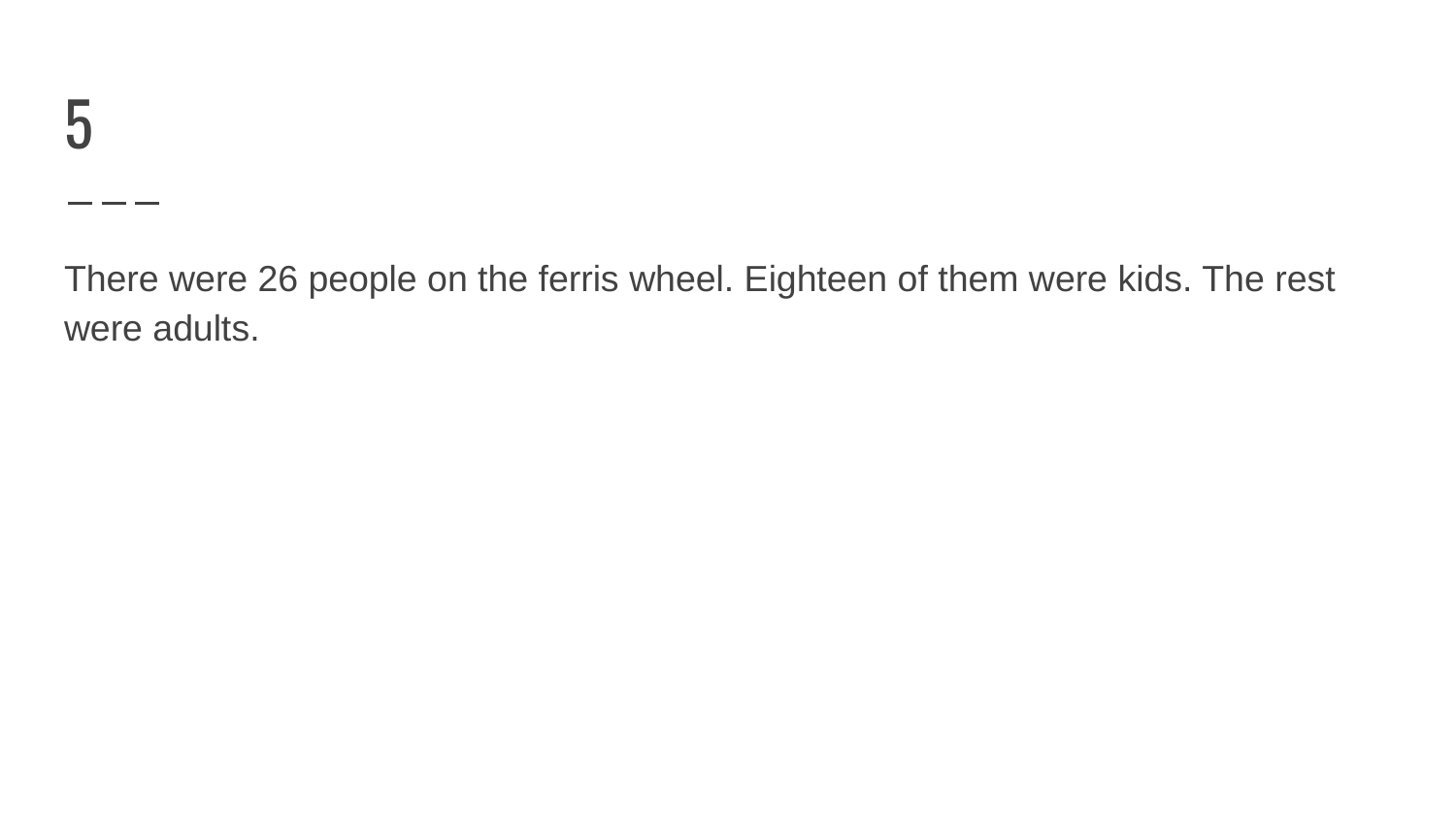

# 5
There were 26 people on the ferris wheel. Eighteen of them were kids. The rest were adults.